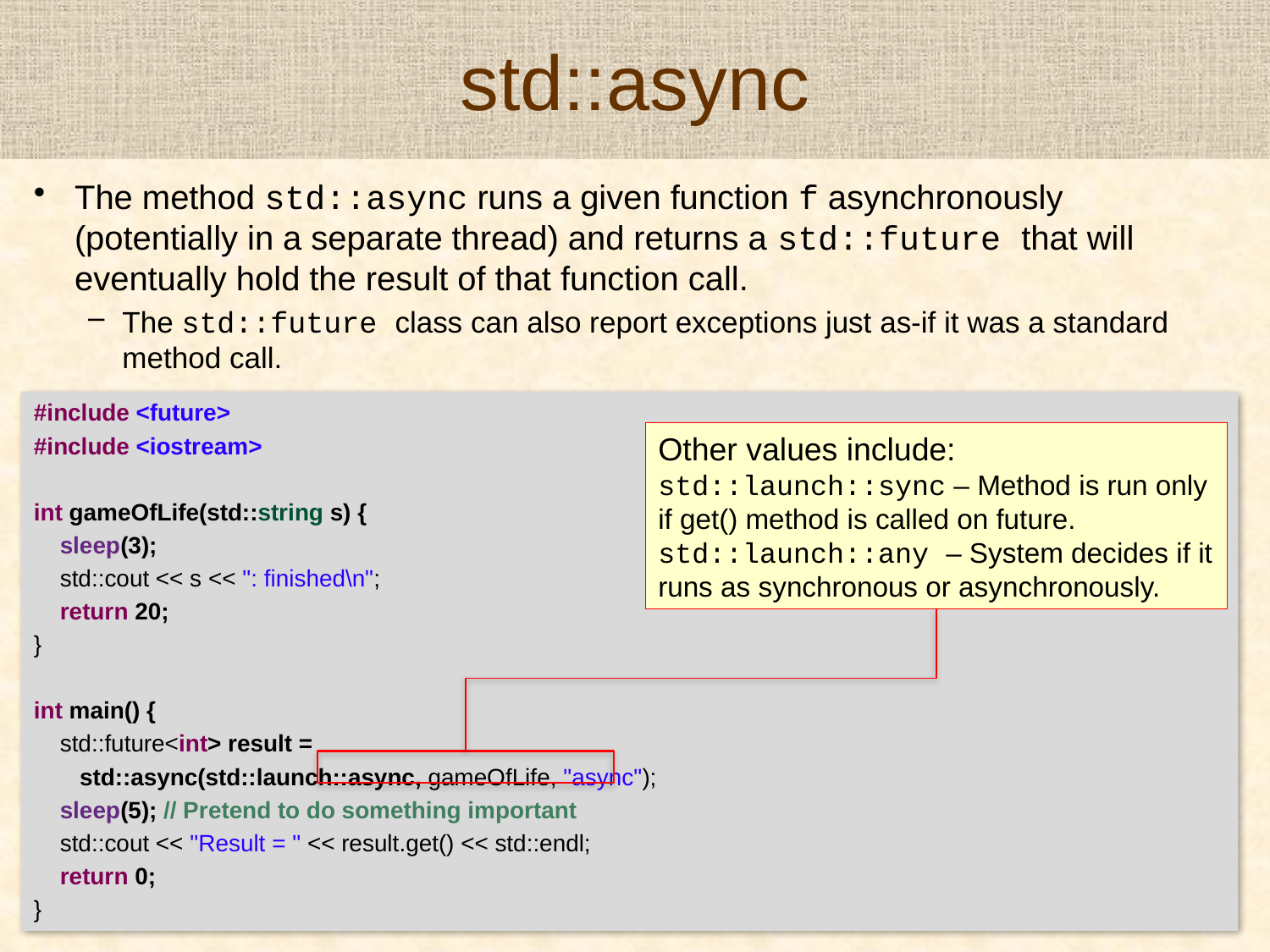

# std::async
The method std::async runs a given function f asynchronously (potentially in a separate thread) and returns a std::future that will eventually hold the result of that function call.
The std::future class can also report exceptions just as-if it was a standard method call.

#include <future>
#include <iostream>

int gameOfLife(std::string s) {
    sleep(3);
    std::cout << s << ": finished\n";
    return 20;
}

int main() {
    std::future<int> result =
       std::async(std::launch::async, gameOfLife, "async");
    sleep(5); // Pretend to do something important
    std::cout << "Result = " << result.get() << std::endl;
    return 0;
}
Other values include:
std::launch::sync – Method is run only if get() method is called on future.
std::launch::any – System decides if it runs as synchronous or asynchronously.